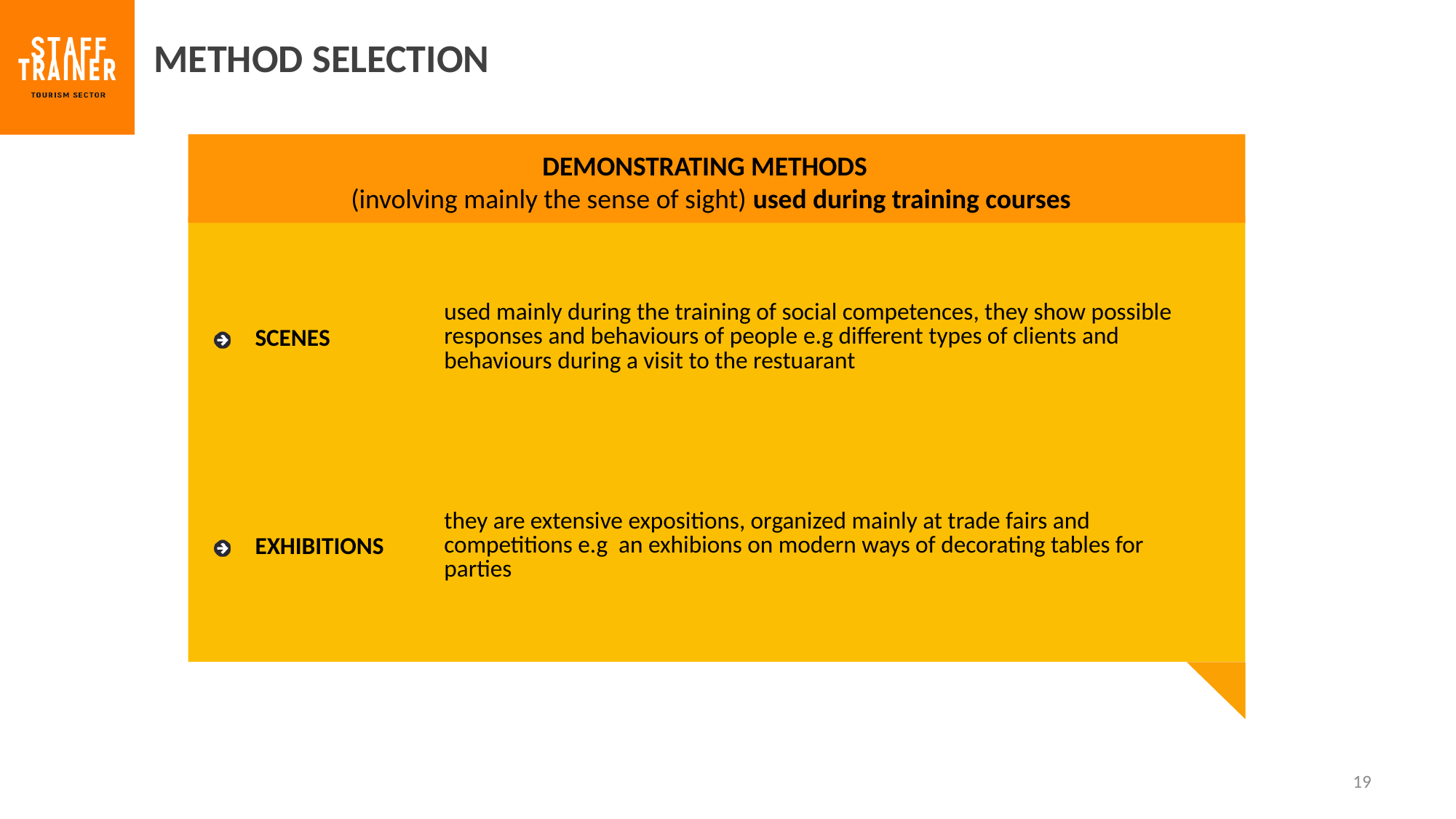

METHOD SELECTION

DEMONSTRATING METHODS
(involving mainly the sense of sight) used during training courses
| SCENES | used mainly during the training of social competences, they show possible responses and behaviours of people e.g different types of clients and behaviours during a visit to the restuarant |
| --- | --- |
| EXHIBITIONS | they are extensive expositions, organized mainly at trade fairs and competitions e.g an exhibions on modern ways of decorating tables for parties |

19